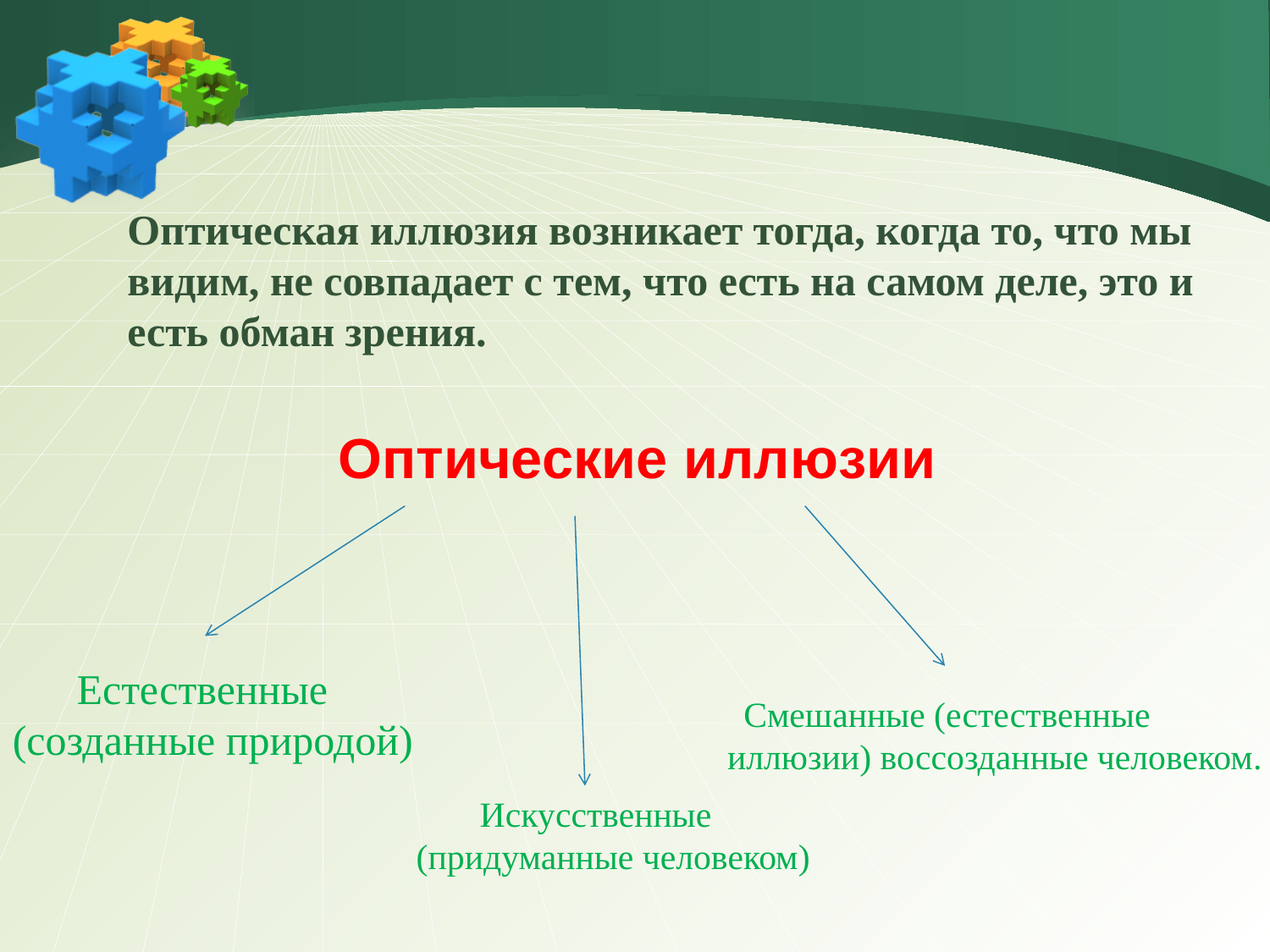

Оптическая иллюзия возникает тогда, когда то, что мы видим, не совпадает с тем, что есть на самом деле, это и есть обман зрения.
     Оптические иллюзии
        Естественные
(созданные природой)
  Смешанные (естественные иллюзии) воссозданные человеком.
         Искусственные
 (придуманные человеком)